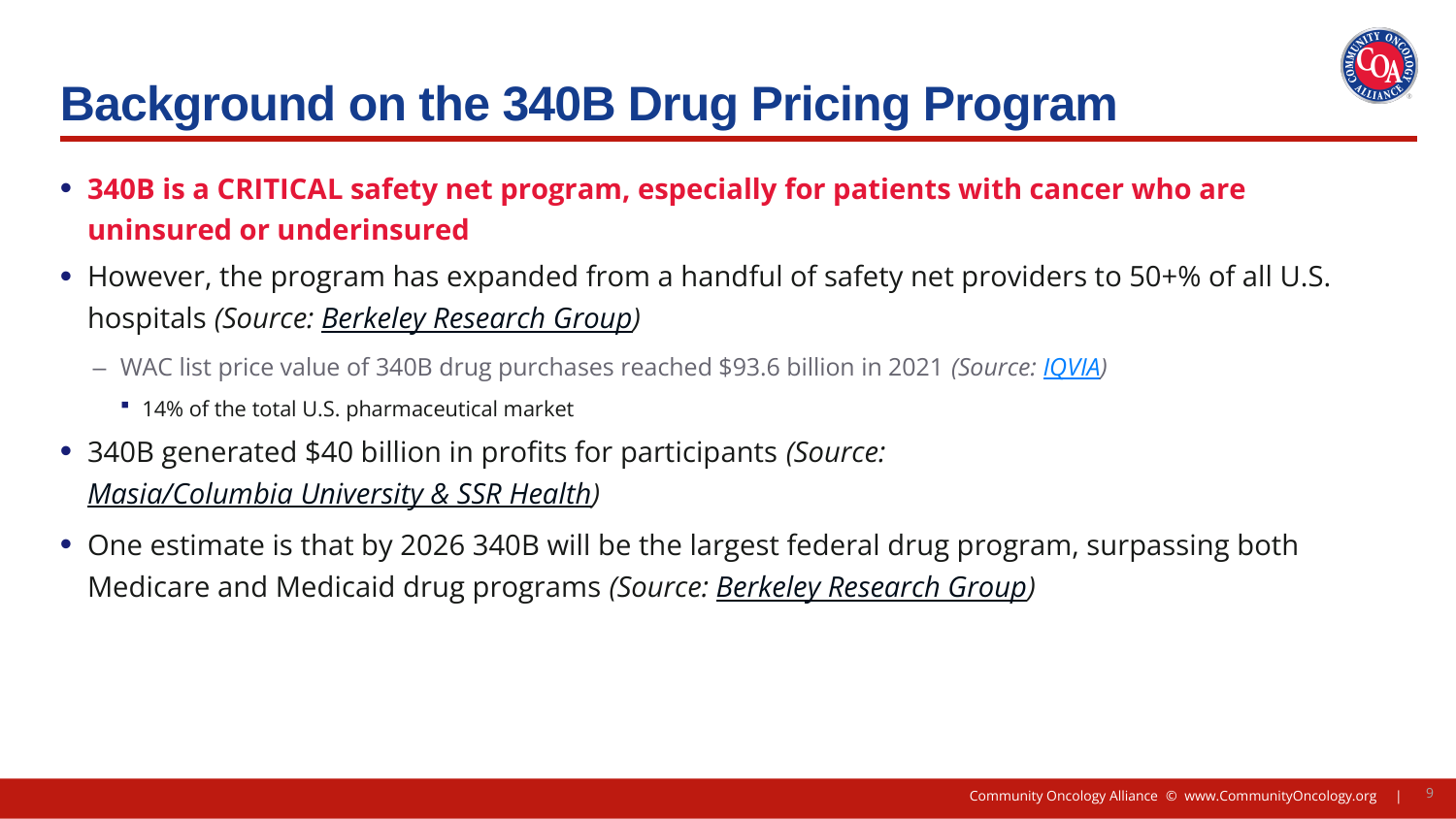

Title, Text Layout
# Background on the 340B Drug Pricing Program
340B is a CRITICAL safety net program, especially for patients with cancer who are uninsured or underinsured
However, the program has expanded from a handful of safety net providers to 50+% of all U.S. hospitals (Source: Berkeley Research Group)
WAC list price value of 340B drug purchases reached $93.6 billion in 2021 (Source: IQVIA)
14% of the total U.S. pharmaceutical market
340B generated $40 billion in profits for participants (Source: Masia/Columbia University & SSR Health)
One estimate is that by 2026 340B will be the largest federal drug program, surpassing both Medicare and Medicaid drug programs (Source: Berkeley Research Group)
9